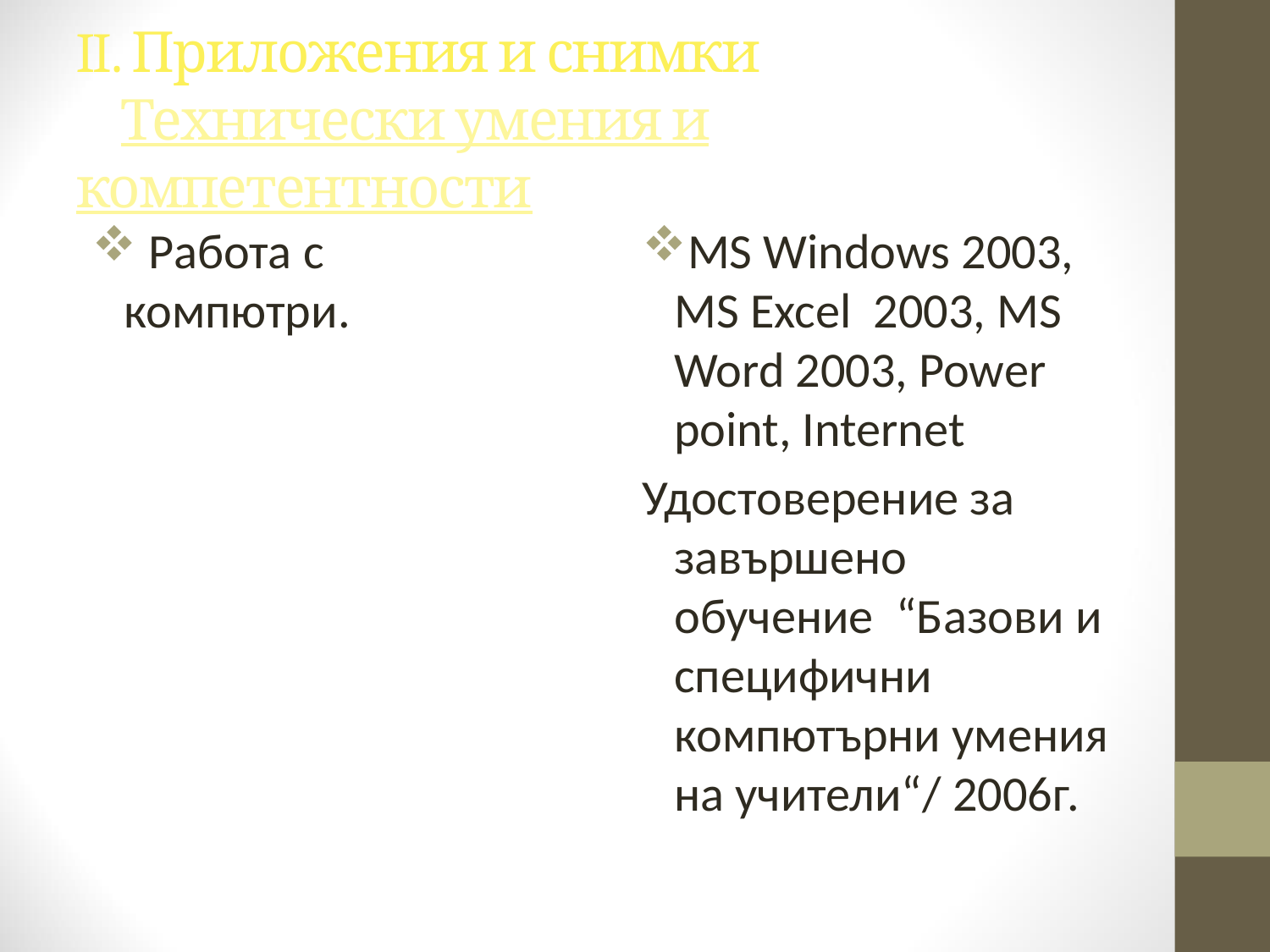

# II. Приложения и снимки Технически умения и компетентности
 Работа с  компютри.
MS Windows 2003,   MS Excel  2003, MS Word 2003, Power point, Internet
Удостоверение за завършено обучение  “Базови и специфични компютърни умения на учители“/ 2006г.